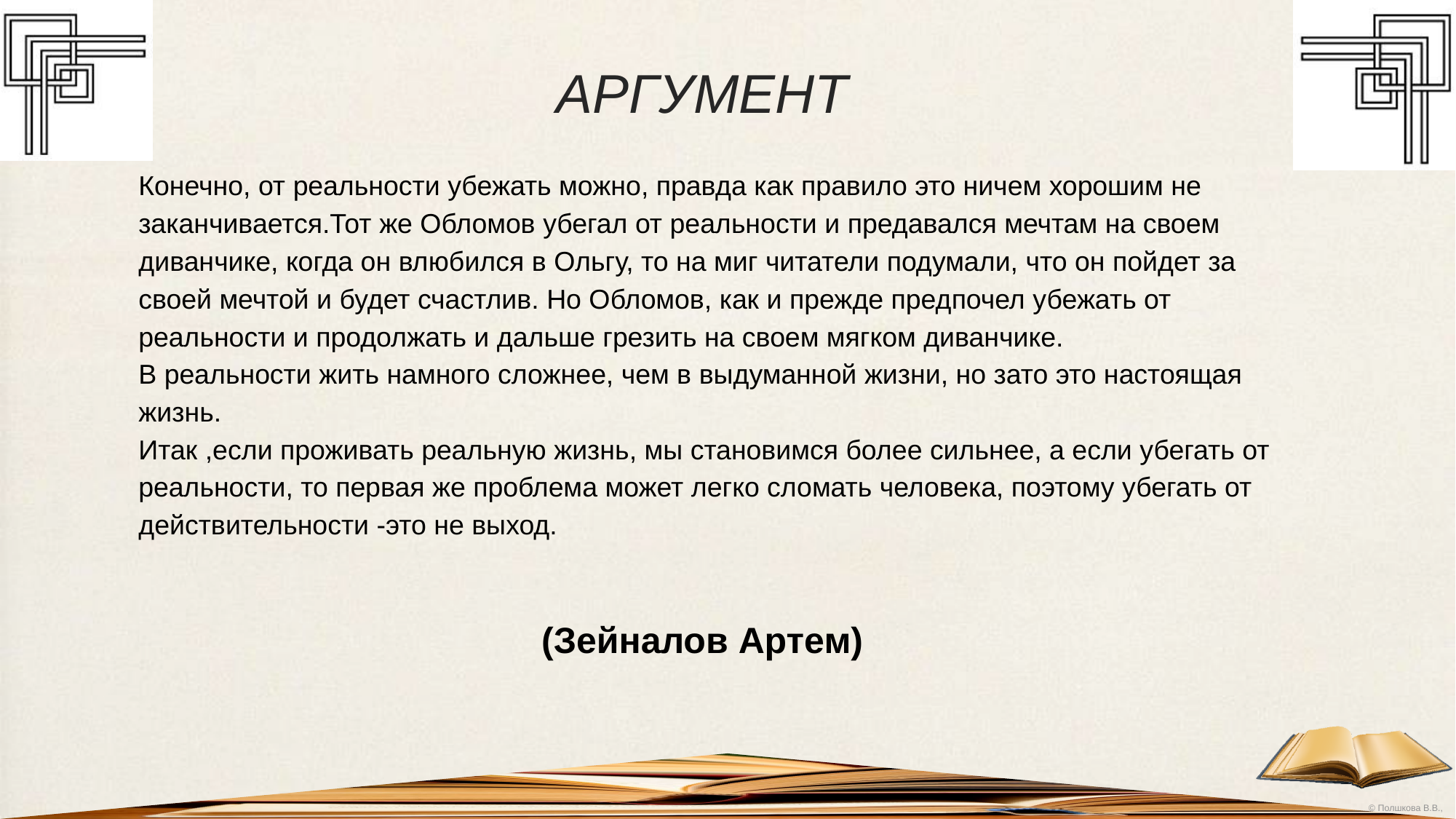

# АРГУМЕНТ
Конечно, от реальности убежать можно, правда как правило это ничем хорошим не заканчивается.Тот же Обломов убегал от реальности и предавался мечтам на своем диванчике, когда он влюбился в Ольгу, то на миг читатели подумали, что он пойдет за своей мечтой и будет счастлив. Но Обломов, как и прежде предпочел убежать от реальности и продолжать и дальше грезить на своем мягком диванчике.
В реальности жить намного сложнее, чем в выдуманной жизни, но зато это настоящая жизнь.
Итак ,если проживать реальную жизнь, мы становимся более сильнее, а если убегать от реальности, то первая же проблема может легко сломать человека, поэтому убегать от действительности -это не выход.

(Зейналов Артем)